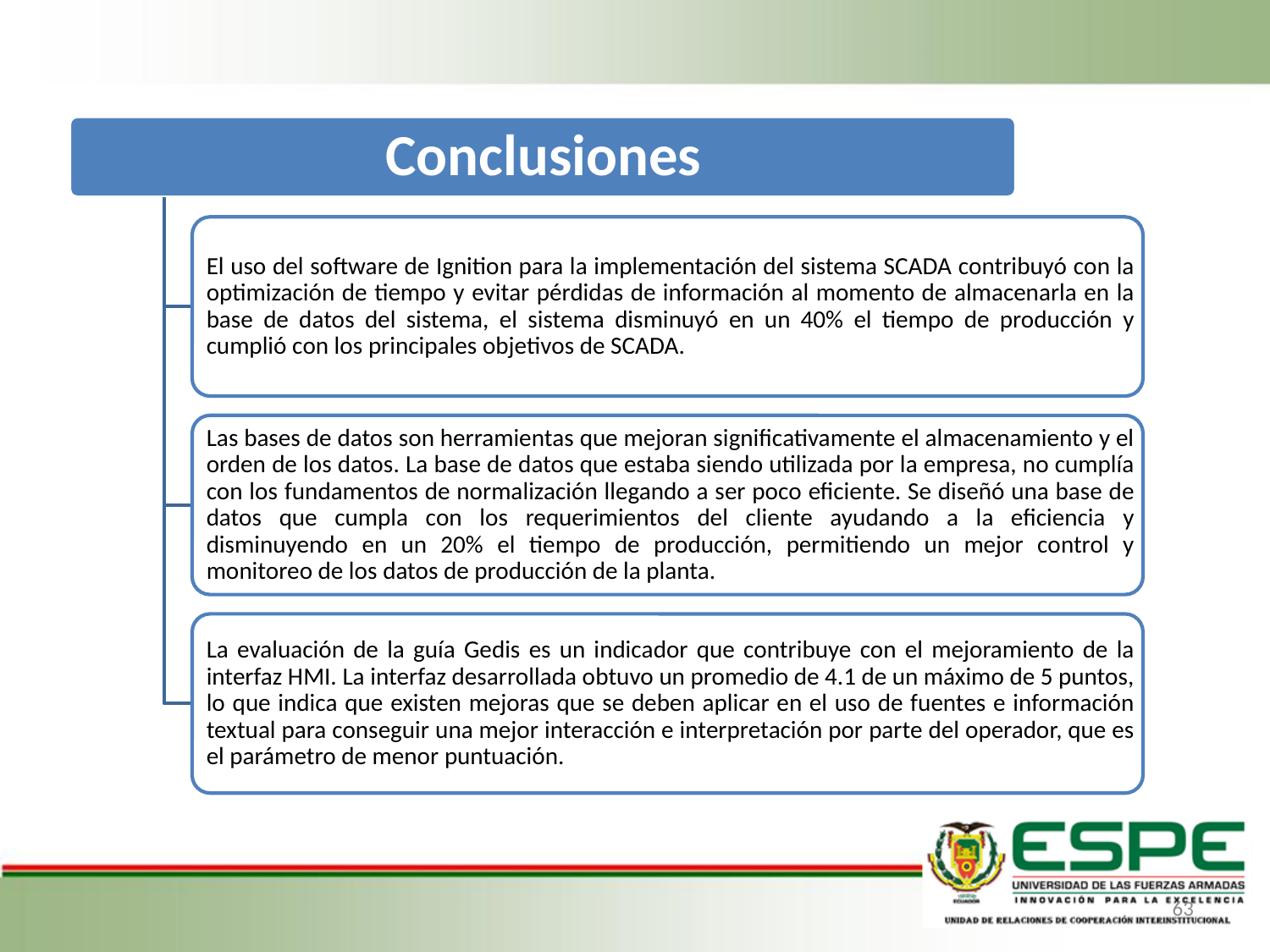

Conclusiones
El uso del software de Ignition para la implementación del sistema SCADA contribuyó con la optimización de tiempo y evitar pérdidas de información al momento de almacenarla en la base de datos del sistema, el sistema disminuyó en un 40% el tiempo de producción y cumplió con los principales objetivos de SCADA.
Las bases de datos son herramientas que mejoran significativamente el almacenamiento y el orden de los datos. La base de datos que estaba siendo utilizada por la empresa, no cumplía con los fundamentos de normalización llegando a ser poco eficiente. Se diseñó una base de datos que cumpla con los requerimientos del cliente ayudando a la eficiencia y disminuyendo en un 20% el tiempo de producción, permitiendo un mejor control y monitoreo de los datos de producción de la planta.
La evaluación de la guía Gedis es un indicador que contribuye con el mejoramiento de la interfaz HMI. La interfaz desarrollada obtuvo un promedio de 4.1 de un máximo de 5 puntos, lo que indica que existen mejoras que se deben aplicar en el uso de fuentes e información textual para conseguir una mejor interacción e interpretación por parte del operador, que es el parámetro de menor puntuación.

63